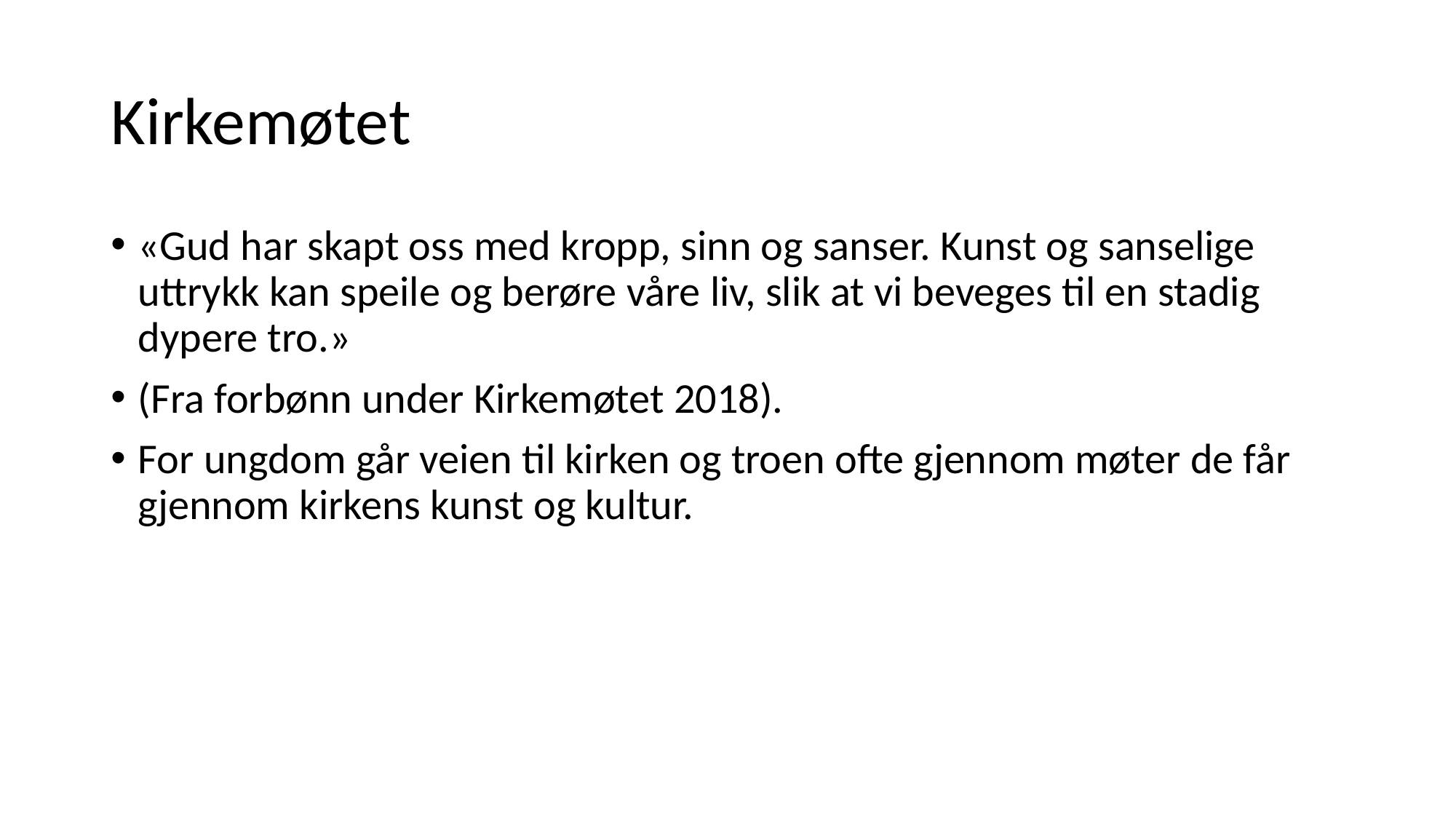

# Kirkemøtet
«Gud har skapt oss med kropp, sinn og sanser. Kunst og sanselige uttrykk kan speile og berøre våre liv, slik at vi beveges til en stadig dypere tro.»
(Fra forbønn under Kirkemøtet 2018).
For ungdom går veien til kirken og troen ofte gjennom møter de får gjennom kirkens kunst og kultur.